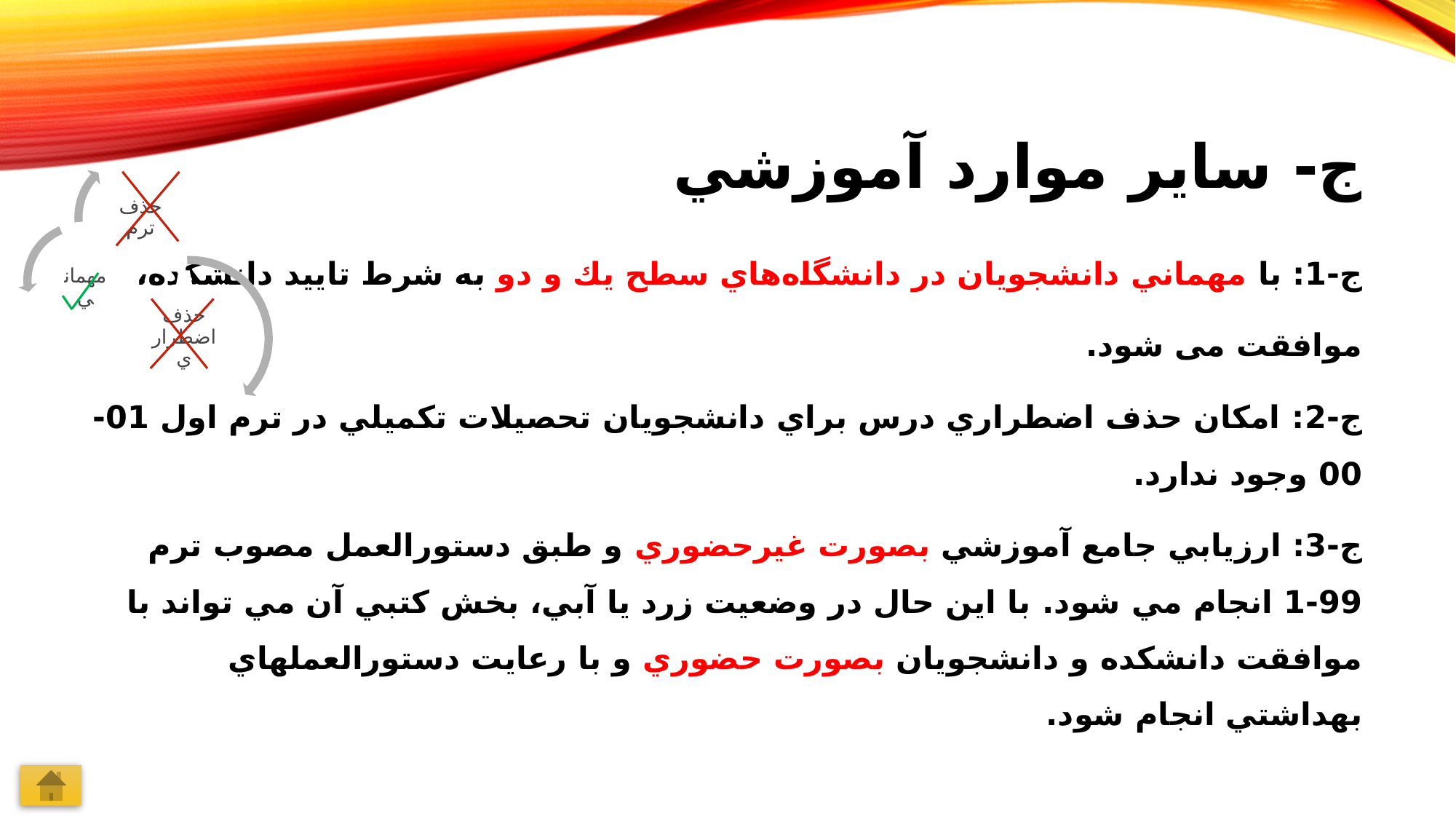

# ج- ساير موارد آموزشي
حذف اضطراري
مهماني
حذف ترم
ج-1: با مهماني دانشجویان در دانشگاه‌هاي سطح يك و دو به شرط تاييد دانشكده،
موافقت می شود.
ج-2: امكان حذف اضطراري درس براي دانشجويان تحصيلات تكميلي در ترم اول 01-00 وجود ندارد.
ج-3: ارزيابي جامع آموزشي بصورت غيرحضوري و طبق دستورالعمل مصوب ترم 99-1 انجام مي شود. با اين حال در وضعيت زرد يا آبي، بخش كتبي آن مي تواند با موافقت دانشكده و دانشجويان بصورت حضوري و با رعايت دستورالعملهاي بهداشتي انجام شود.